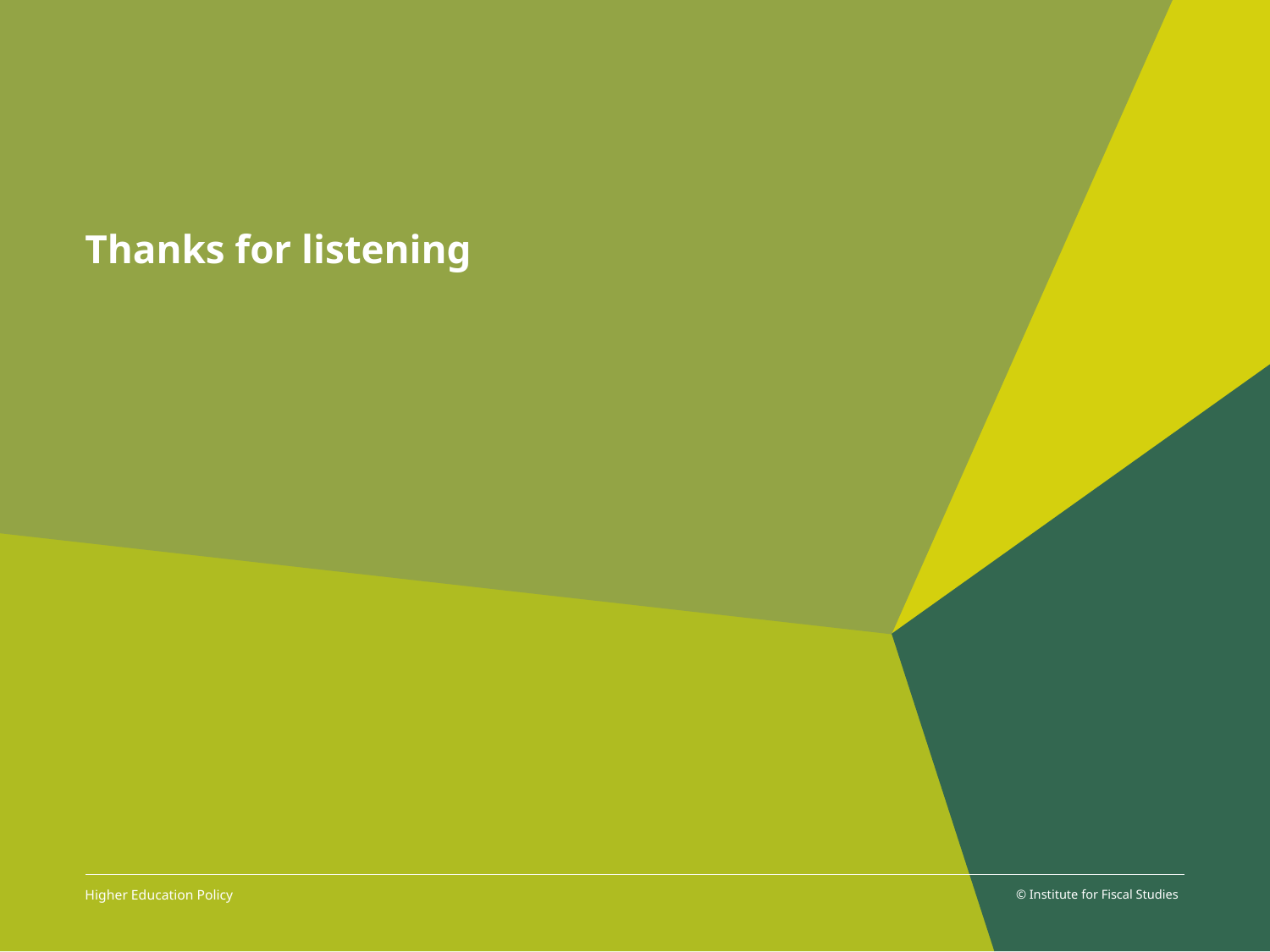

# Thanks for listening
Higher Education Policy
© Institute for Fiscal Studies